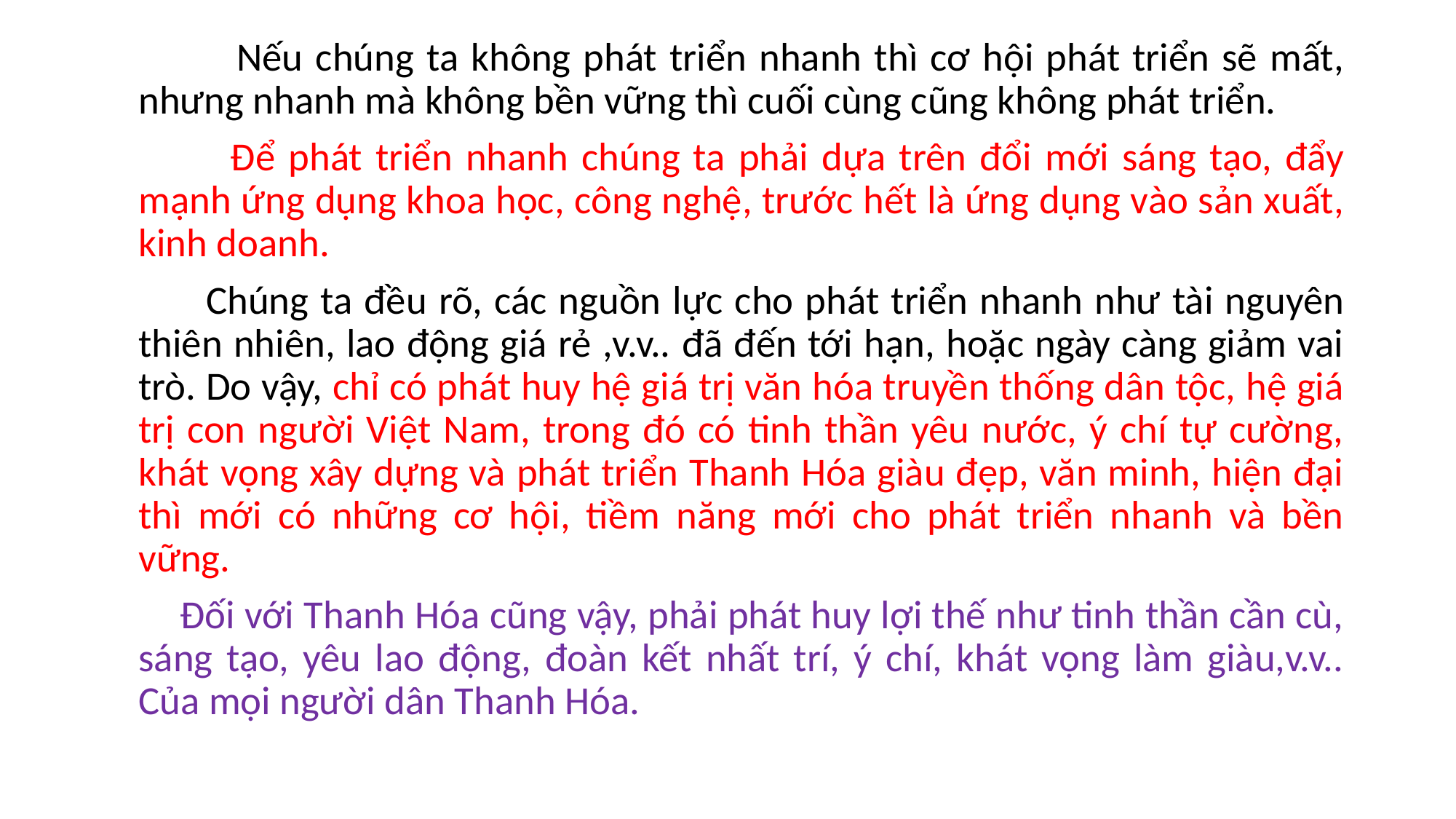

Nếu chúng ta không phát triển nhanh thì cơ hội phát triển sẽ mất, nhưng nhanh mà không bền vững thì cuối cùng cũng không phát triển.
         Để phát triển nhanh chúng ta phải dựa trên đổi mới sáng tạo, đẩy mạnh ứng dụng khoa học, công nghệ, trước hết là ứng dụng vào sản xuất, kinh doanh.
        Chúng ta đều rõ, các nguồn lực cho phát triển nhanh như tài nguyên thiên nhiên, lao động giá rẻ ,v.v.. đã đến tới hạn, hoặc ngày càng giảm vai trò. Do vậy, chỉ có phát huy hệ giá trị văn hóa truyền thống dân tộc, hệ giá trị con người Việt Nam, trong đó có tinh thần yêu nước, ý chí tự cường, khát vọng xây dựng và phát triển Thanh Hóa giàu đẹp, văn minh, hiện đại thì mới có những cơ hội, tiềm năng mới cho phát triển nhanh và bền vững.
       Đối với Thanh Hóa cũng vậy, phải phát huy lợi thế như tinh thần cần cù, sáng tạo, yêu lao động, đoàn kết nhất trí, ý chí, khát vọng làm giàu,v.v.. Của mọi người dân Thanh Hóa.